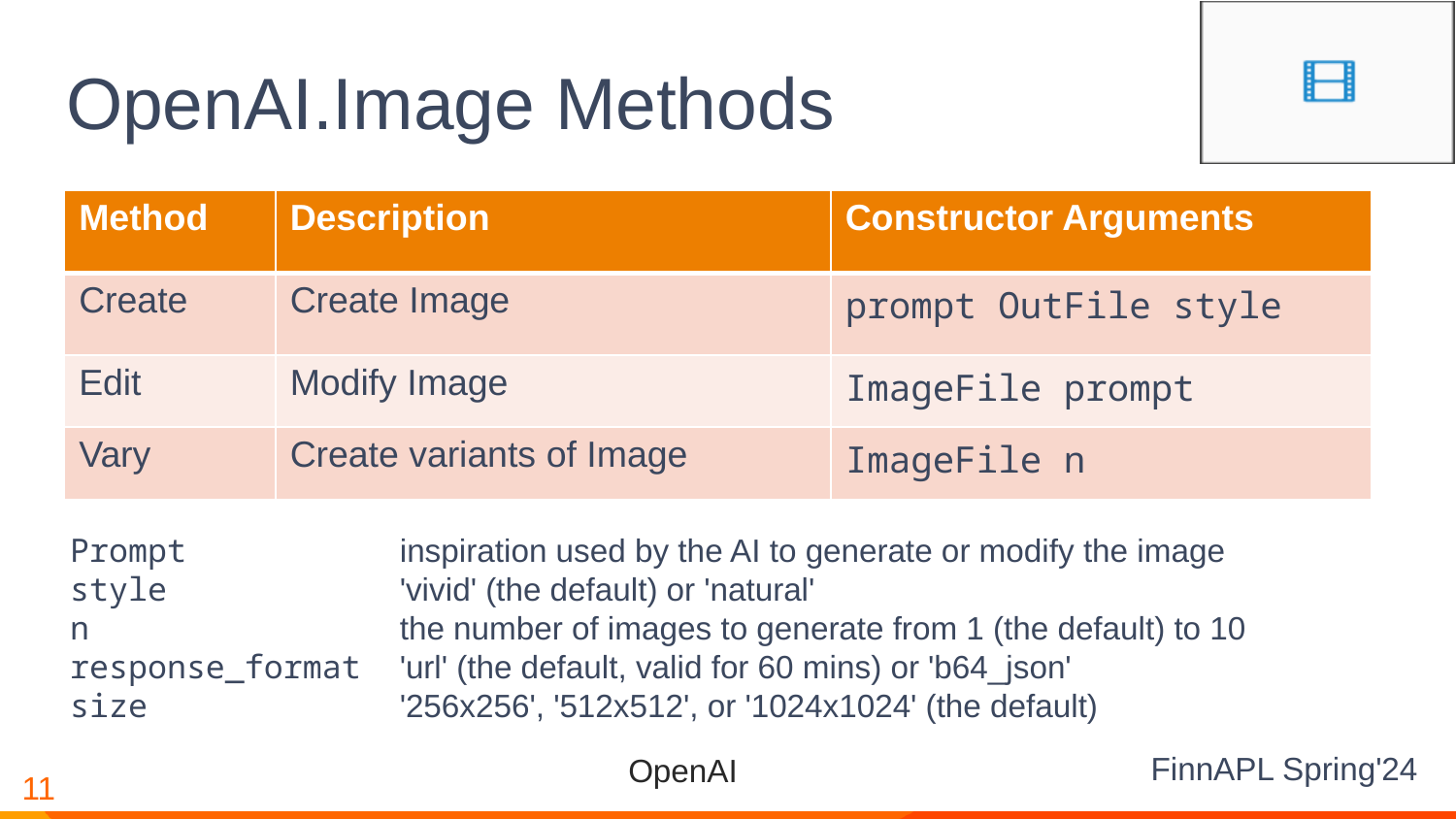

# OpenAI.Image Methods
| Method | Description | Constructor Arguments |
| --- | --- | --- |
| Create | Create Image | prompt OutFile style |
| Edit | Modify Image | ImageFile prompt |
| Vary | Create variants of Image | ImageFile n |
Prompt           inspiration used by the AI to generate or modify the image
style            'vivid' (the default) or 'natural'
n                the number of images to generate from 1 (the default) to 10
response_format  'url' (the default, valid for 60 mins) or 'b64_json'
size             '256x256', '512x512', or '1024x1024' (the default)